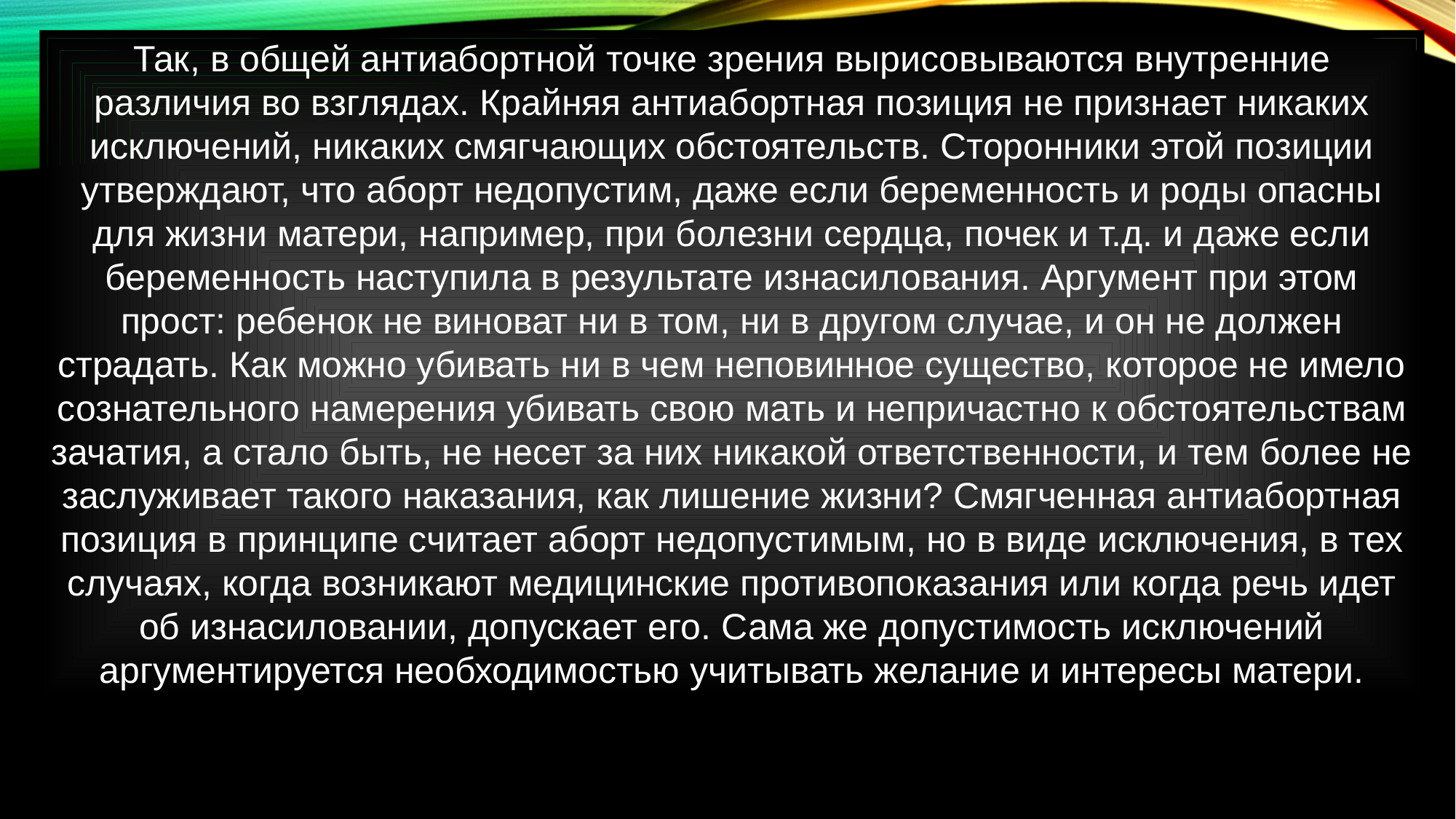

Так, в общей антиабортной точке зрения вырисовываются внутренние различия во взглядах. Крайняя антиабортная позиция не признает никаких исключений, никаких смягчающих обстоятельств. Сторонники этой позиции утверждают, что аборт недопустим, даже если беременность и роды опасны для жизни матери, например, при болезни сердца, почек и т.д. и даже если беременность наступила в результате изнасилования. Аргумент при этом прост: ребенок не виноват ни в том, ни в другом случае, и он не должен страдать. Как можно убивать ни в чем неповинное существо, которое не имело сознательного намерения убивать свою мать и непричастно к обстоятельствам зачатия, а стало быть, не несет за них никакой ответственности, и тем более не заслуживает такого наказания, как лишение жизни? Смягченная антиабортная позиция в принципе считает аборт недопустимым, но в виде исключения, в тех случаях, когда возникают медицинские противопоказания или когда речь идет об изнасиловании, допускает его. Сама же допустимость исключений аргументируется необходимостью учитывать желание и интересы матери.